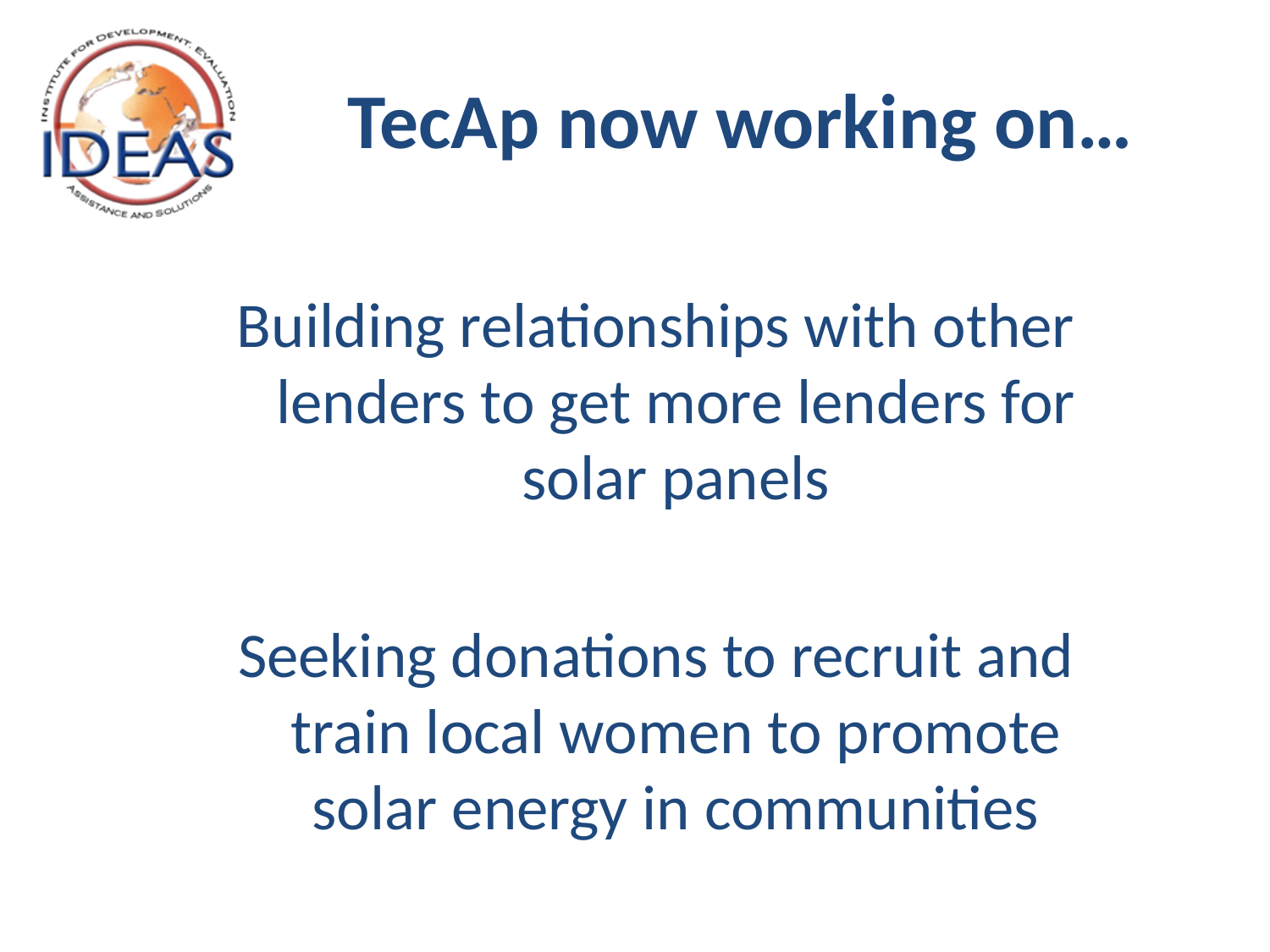

# TecAp now working on…

Building relationships with other lenders to get more lenders for solar panels

Seeking donations to recruit and train local women to promote solar energy in communities